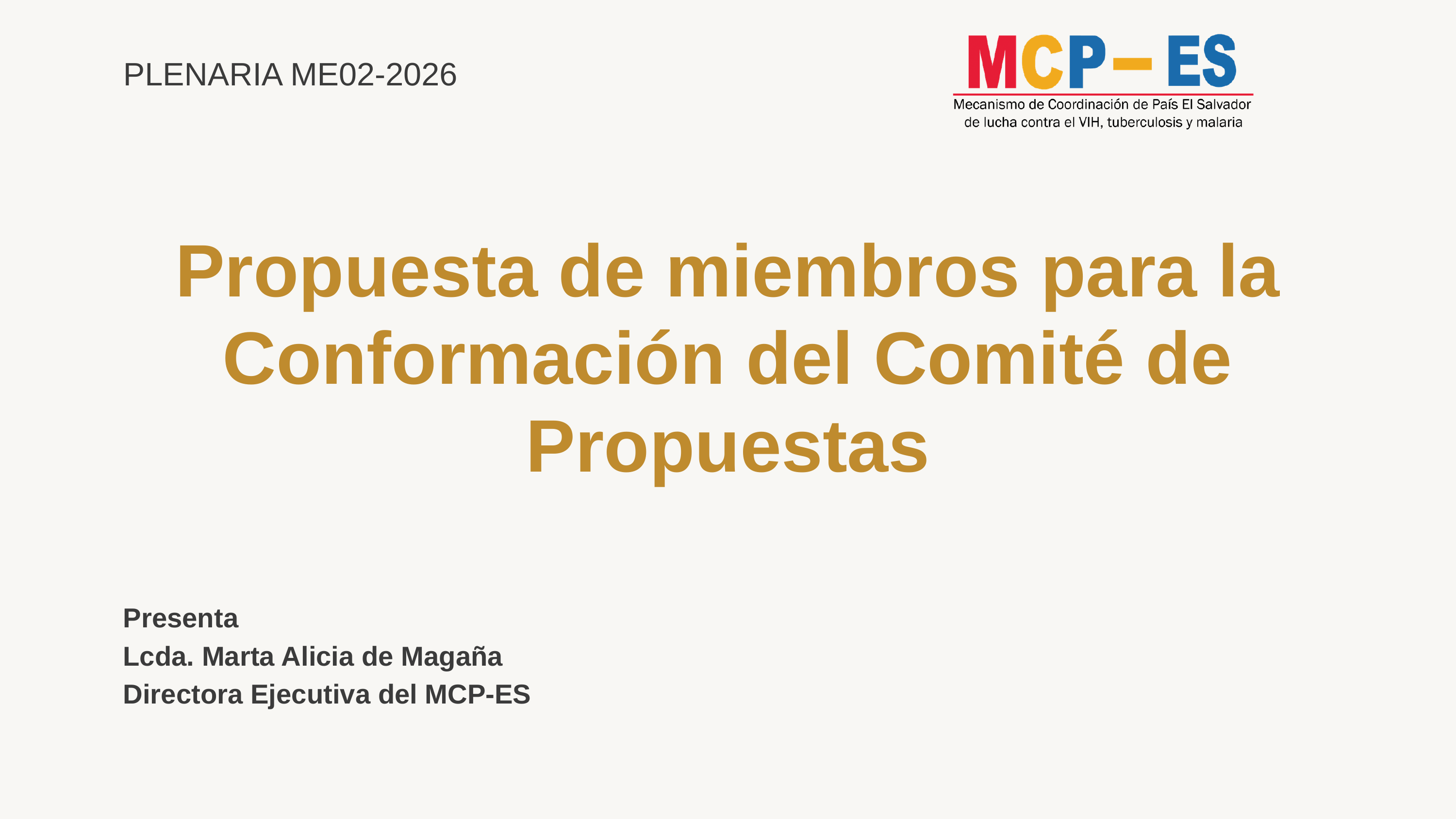

PLENARIA ME02-2026
Propuesta de miembros para la Conformación del Comité de Propuestas

Presenta
Lcda. Marta Alicia de Magaña
Directora Ejecutiva del MCP-ES